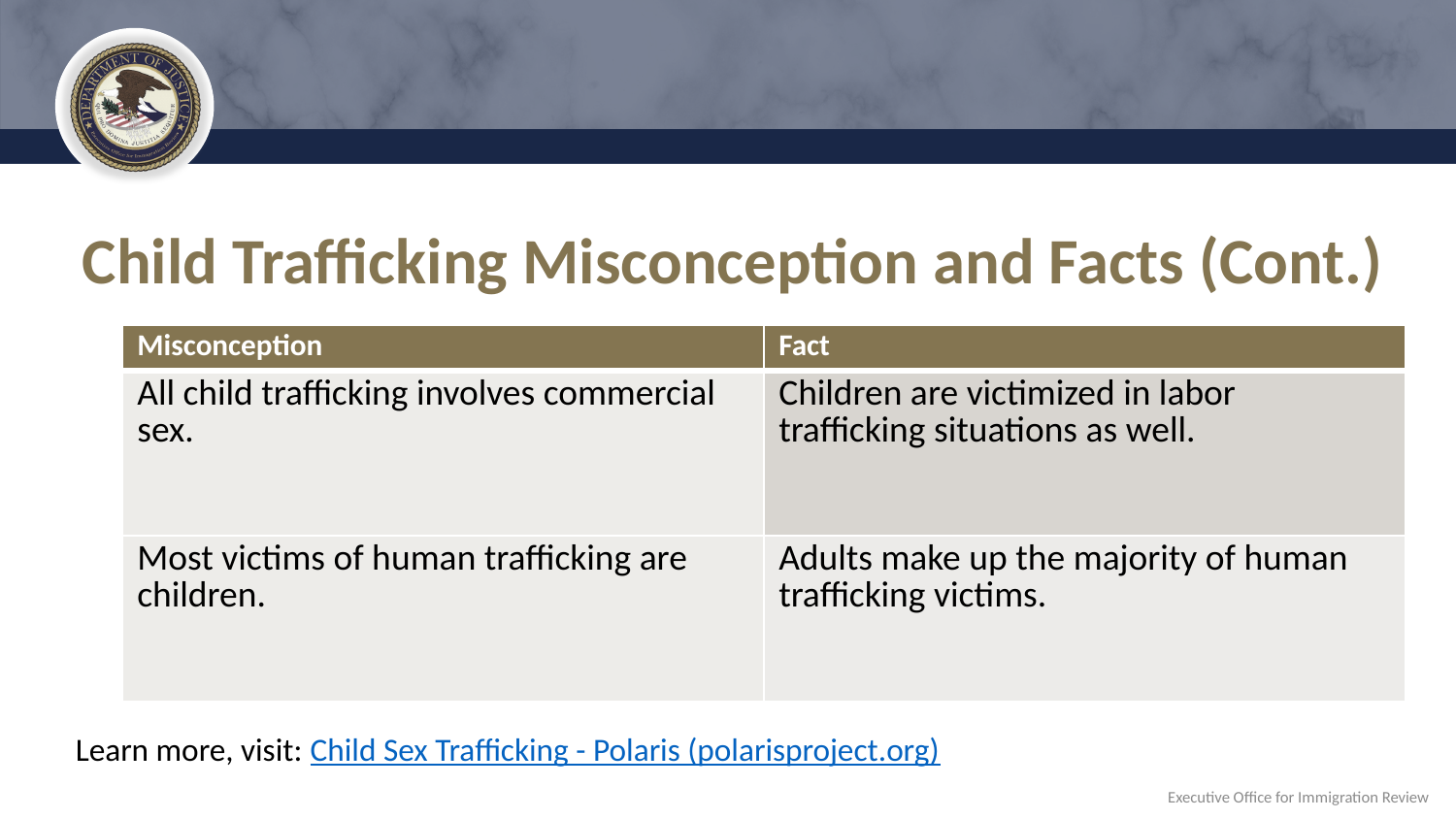

# Child Trafficking Misconception and Facts (Cont.)
| Misconception | Fact |
| --- | --- |
| All child trafficking involves commercial sex. | Children are victimized in labor trafficking situations as well. |
| Most victims of human trafficking are children. | Adults make up the majority of human trafficking victims. |
Learn more, visit: Child Sex Trafficking - Polaris (polarisproject.org)
Executive Office for Immigration Review